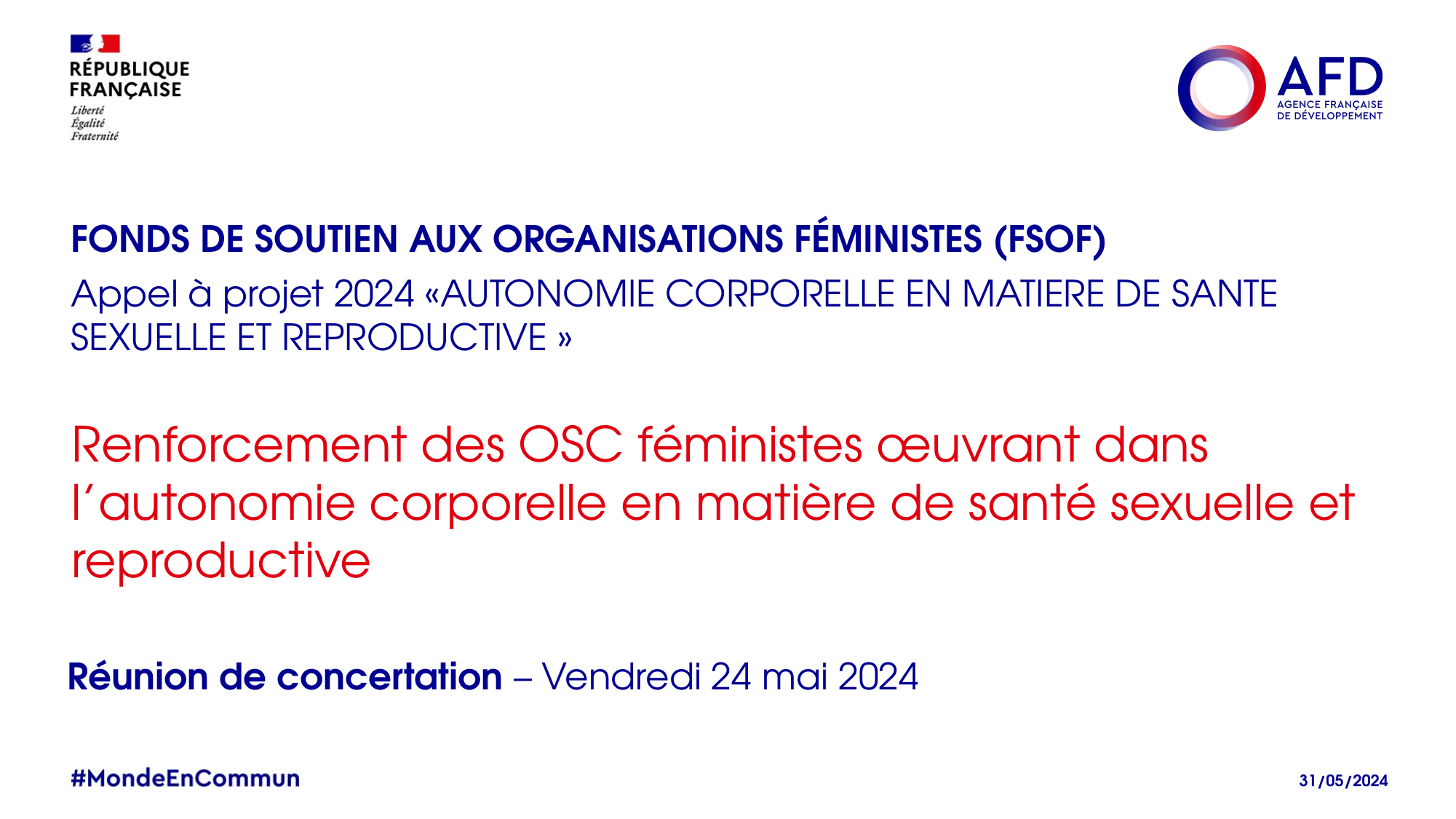

# Fonds de Soutien aux Organisations Féministes (FSOF)
Appel à projet 2024 «AUTONOMIE CORPORELLE EN MATIERE DE SANTE SEXUELLE ET REPRODUCTIVE »
Renforcement des OSC féministes œuvrant dans l’autonomie corporelle en matière de santé sexuelle et reproductive
Réunion de concertation – Vendredi 24 mai 2024
31/05/2024